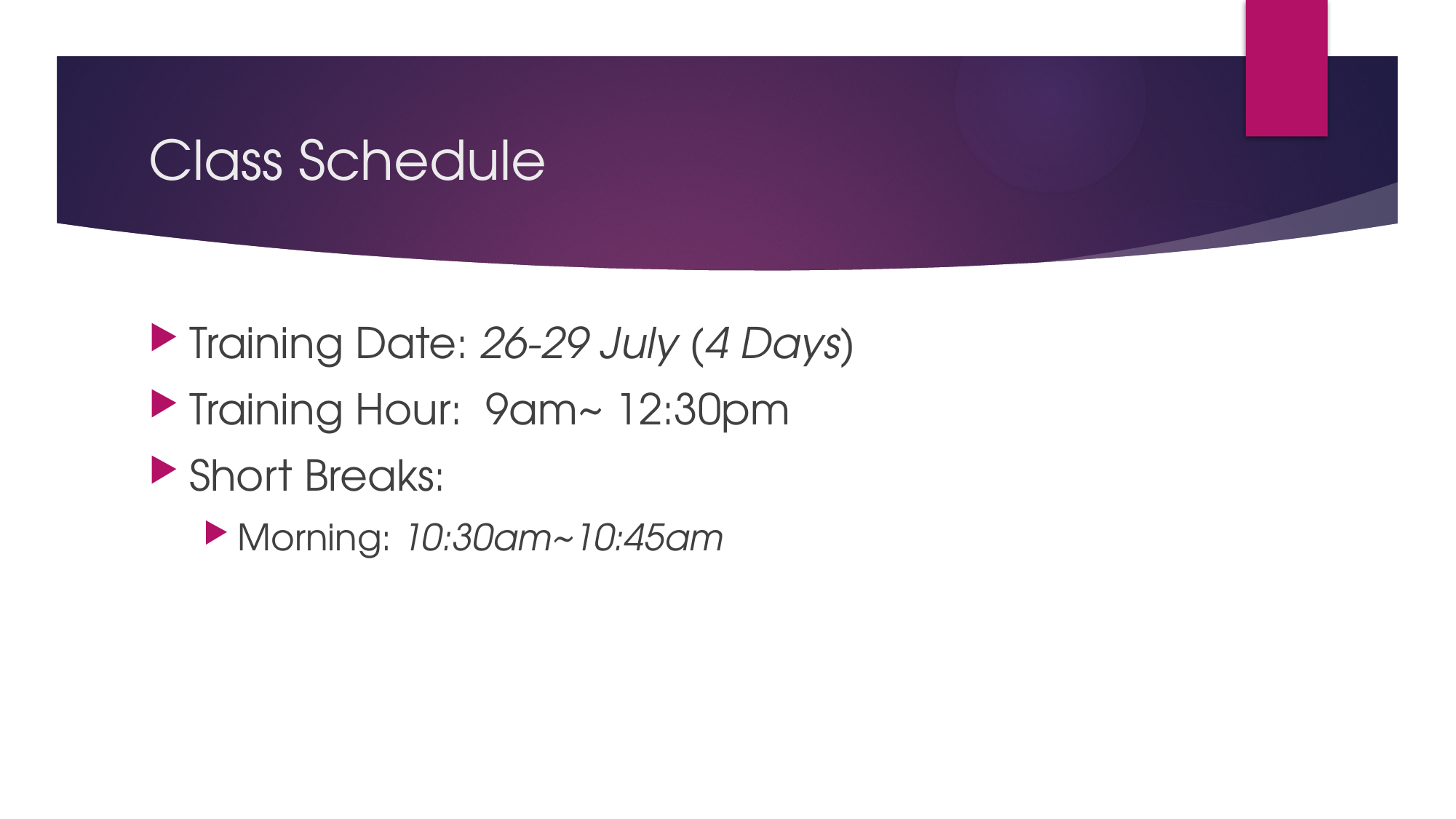

# Class Schedule
Training Date: 26-29 July (4 Days)
Training Hour:  9am~ 12:30pm
Short Breaks:
Morning: 10:30am~10:45am